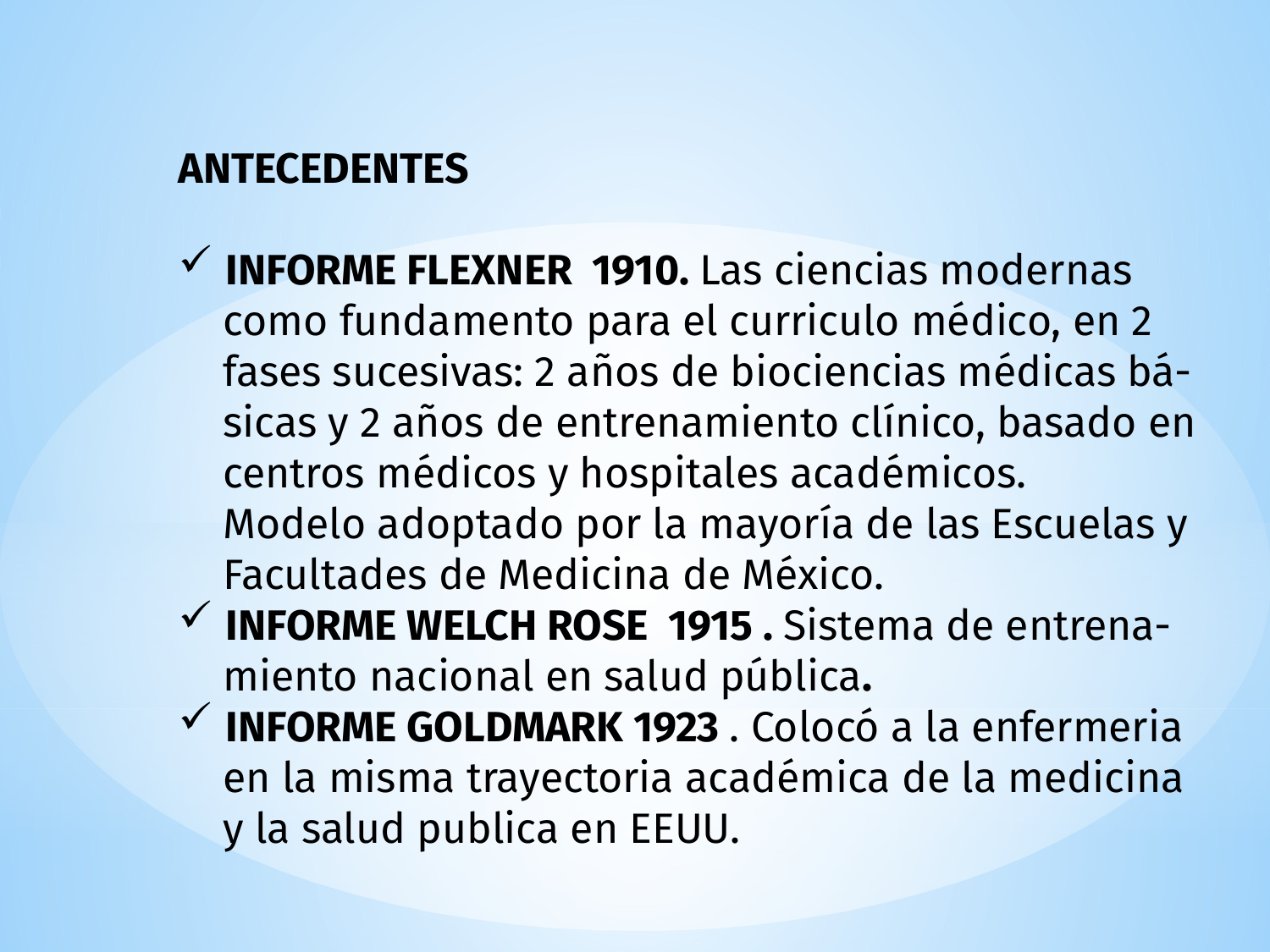

ANTECEDENTES

INFORME FLEXNER  1910. Las ciencias modernas
    como fundamento para el curriculo médico, en 2
    fases sucesivas: 2 años de biociencias médicas bá-
    sicas y 2 años de entrenamiento clínico, basado en
    centros médicos y hospitales académicos.
    Modelo adoptado por la mayoría de las Escuelas y
    Facultades de Medicina de México.
INFORME WELCH ROSE  1915 . Sistema de entrena-
    miento nacional en salud pública.
INFORME GOLDMARK 1923 . Colocó a la enfermeria
    en la misma trayectoria académica de la medicina
    y la salud publica en EEUU.